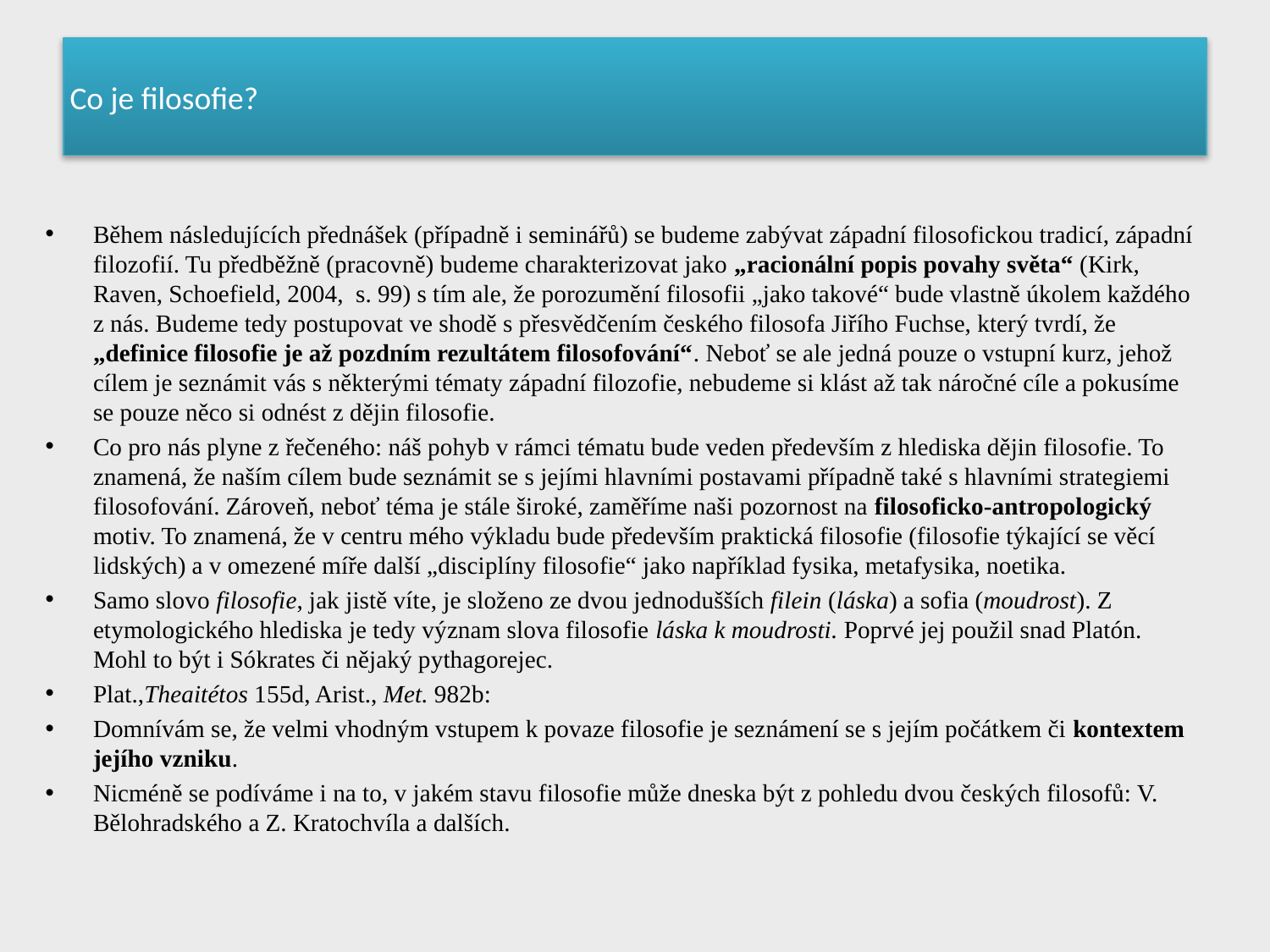

# Co je filosofie?
Během následujících přednášek (případně i seminářů) se budeme zabývat západní filosofickou tradicí, západní filozofií. Tu předběžně (pracovně) budeme charakterizovat jako „racionální popis povahy světa“ (Kirk, Raven, Schoefield, 2004,  s. 99) s tím ale, že porozumění filosofii „jako takové“ bude vlastně úkolem každého z nás. Budeme tedy postupovat ve shodě s přesvědčením českého filosofa Jiřího Fuchse, který tvrdí, že „definice filosofie je až pozdním rezultátem filosofování“. Neboť se ale jedná pouze o vstupní kurz, jehož cílem je seznámit vás s některými tématy západní filozofie, nebudeme si klást až tak náročné cíle a pokusíme se pouze něco si odnést z dějin filosofie.
Co pro nás plyne z řečeného: náš pohyb v rámci tématu bude veden především z hlediska dějin filosofie. To znamená, že naším cílem bude seznámit se s jejími hlavními postavami případně také s hlavními strategiemi filosofování. Zároveň, neboť téma je stále široké, zaměříme naši pozornost na filosoficko-antropologický motiv. To znamená, že v centru mého výkladu bude především praktická filosofie (filosofie týkající se věcí lidských) a v omezené míře další „disciplíny filosofie“ jako například fysika, metafysika, noetika.
Samo slovo filosofie, jak jistě víte, je složeno ze dvou jednodušších filein (láska) a sofia (moudrost). Z etymologického hlediska je tedy význam slova filosofie láska k moudrosti. Poprvé jej použil snad Platón. Mohl to být i Sókrates či nějaký pythagorejec.
Plat.,Theaitétos 155d, Arist., Met. 982b:
Domnívám se, že velmi vhodným vstupem k povaze filosofie je seznámení se s jejím počátkem či kontextem jejího vzniku.
Nicméně se podíváme i na to, v jakém stavu filosofie může dneska být z pohledu dvou českých filosofů: V. Bělohradského a Z. Kratochvíla a dalších.